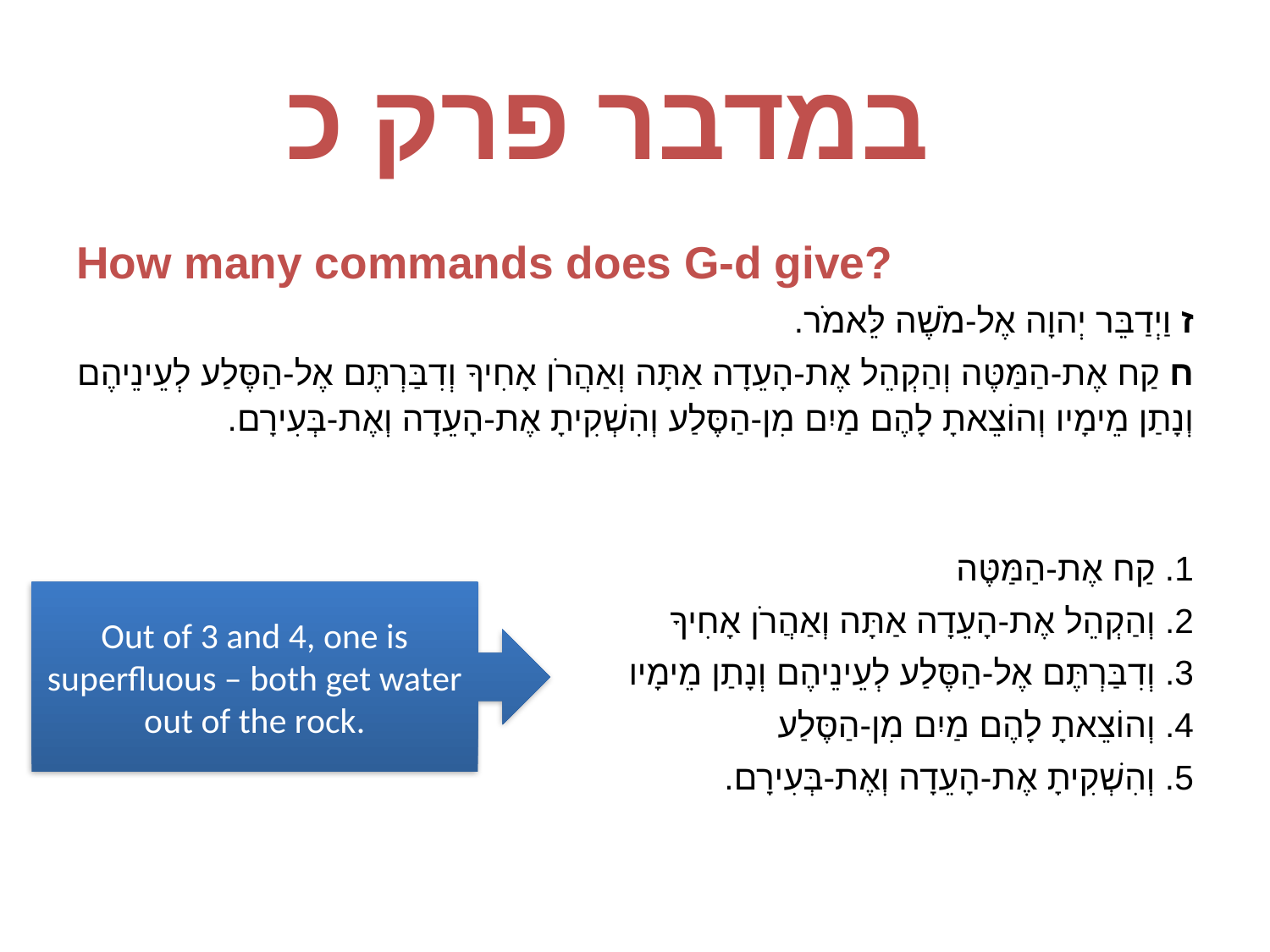

# במדבר פרק כ
How many commands does G-d give?
ז וַיְדַבֵּר יְהוָה אֶל-מֹשֶׁה לֵּאמֹר.
ח קַח אֶת-הַמַּטֶּה וְהַקְהֵל אֶת-הָעֵדָה אַתָּה וְאַהֲרֹן אָחִיךָ וְדִבַּרְתֶּם אֶל-הַסֶּלַע לְעֵינֵיהֶם וְנָתַן מֵימָיו וְהוֹצֵאתָ לָהֶם מַיִם מִן-הַסֶּלַע וְהִשְׁקִיתָ אֶת-הָעֵדָה וְאֶת-בְּעִירָם.

1. קַח אֶת-הַמַּטֶּה
2. וְהַקְהֵל אֶת-הָעֵדָה אַתָּה וְאַהֲרֹן אָחִיךָ
3. וְדִבַּרְתֶּם אֶל-הַסֶּלַע לְעֵינֵיהֶם וְנָתַן מֵימָיו
4. וְהוֹצֵאתָ לָהֶם מַיִם מִן-הַסֶּלַע
5. וְהִשְׁקִיתָ אֶת-הָעֵדָה וְאֶת-בְּעִירָם.

Out of 3 and 4, one is superfluous – both get water out of the rock.